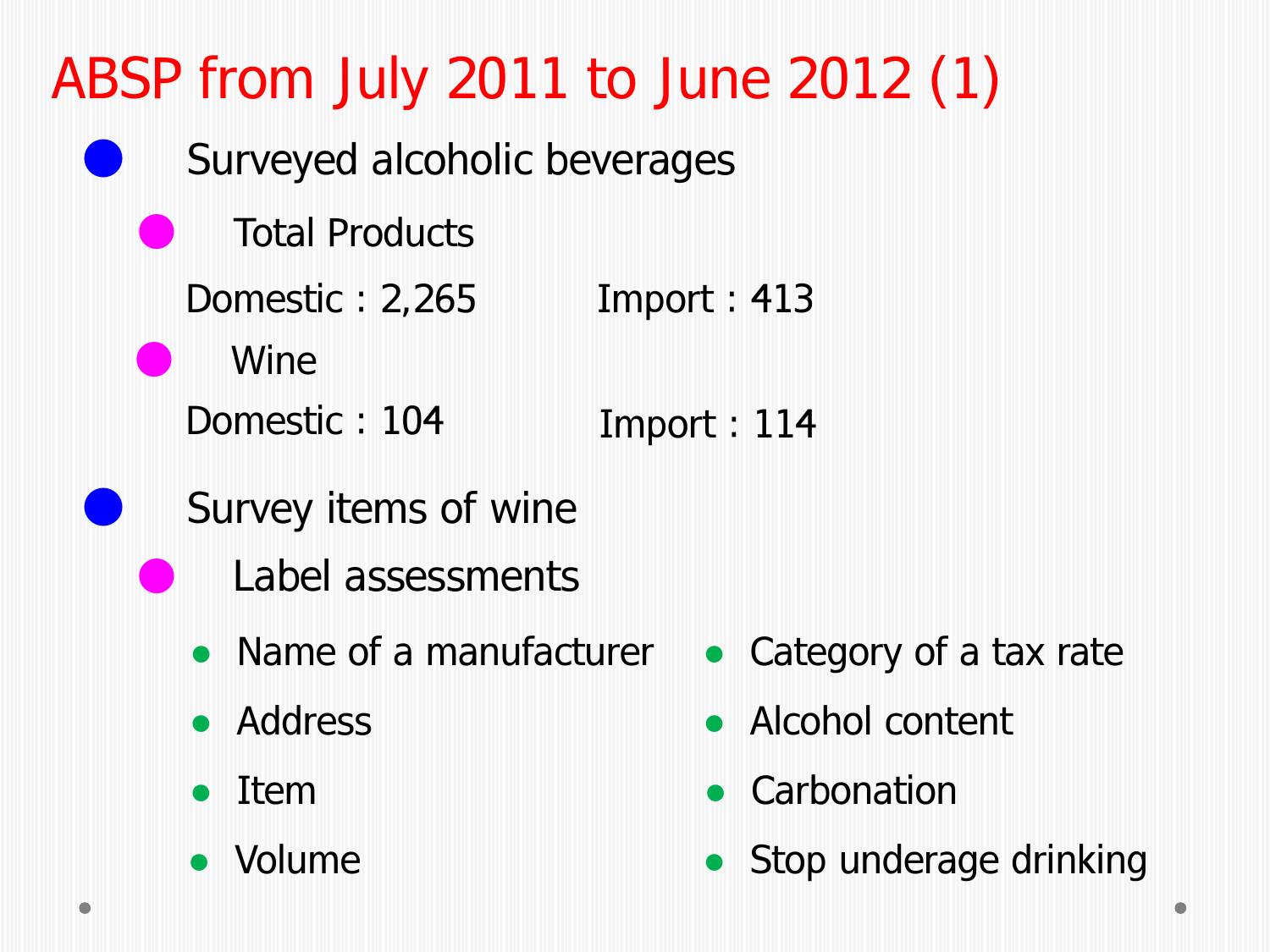

ABSP from July 2011 to June 2012 (1)
●　Surveyed alcoholic beverages
●　Total Products
    Domestic : 2,265          Import : 413
●　Wine
    Domestic : 104
Import : 114
●　Survey items of wine
●　Label assessments
●  Name of a manufacturer
●  Category of a tax rate
●  Address
●  Alcohol content
●  Item
●  Carbonation
●  Volume
●  Stop underage drinking